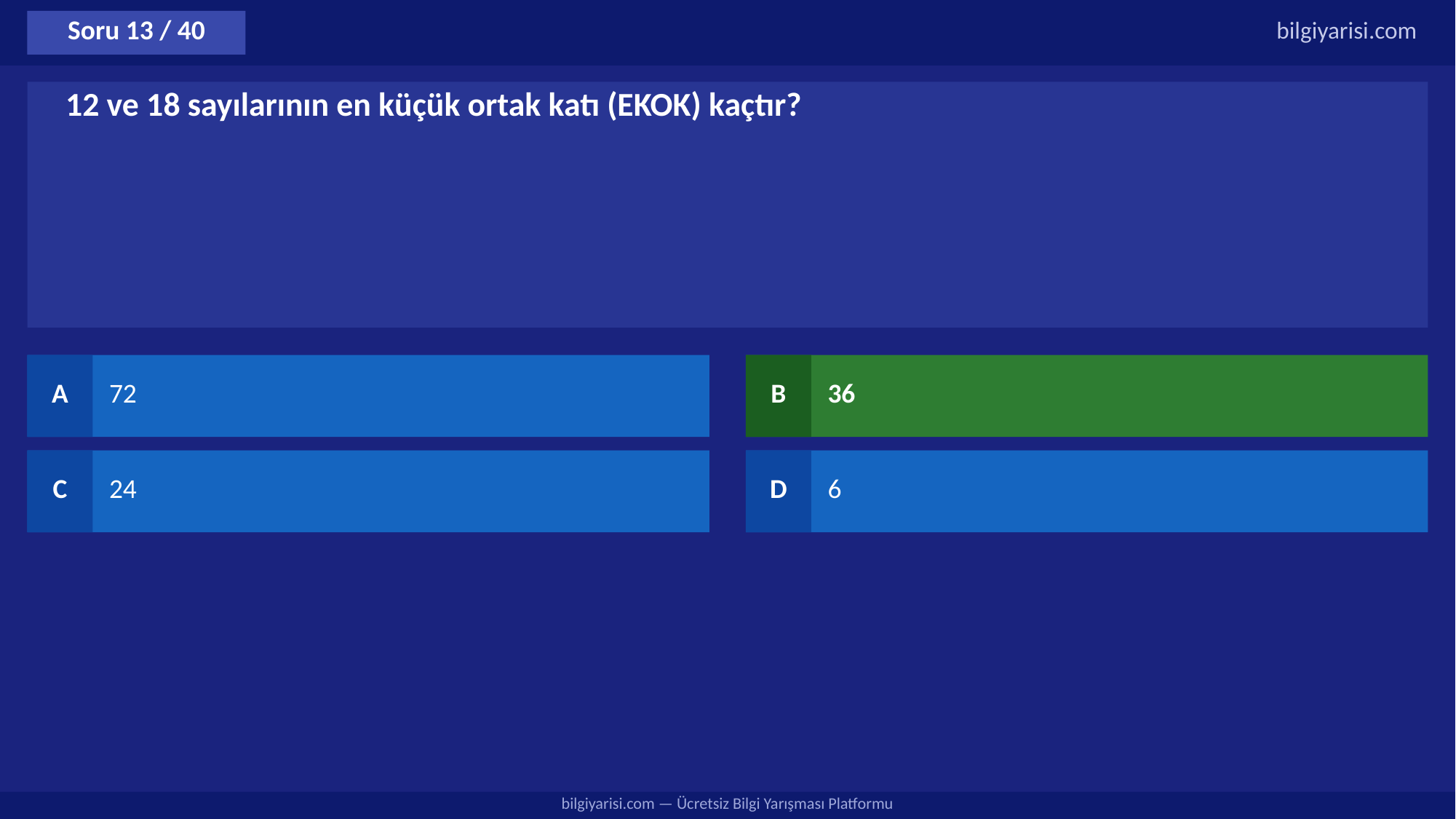

Soru 13 / 40
bilgiyarisi.com

12 ve 18 sayılarının en küçük ortak katı (EKOK) kaçtır?

A
72

B
36

C
24

D
6
bilgiyarisi.com — Ücretsiz Bilgi Yarışması Platformu